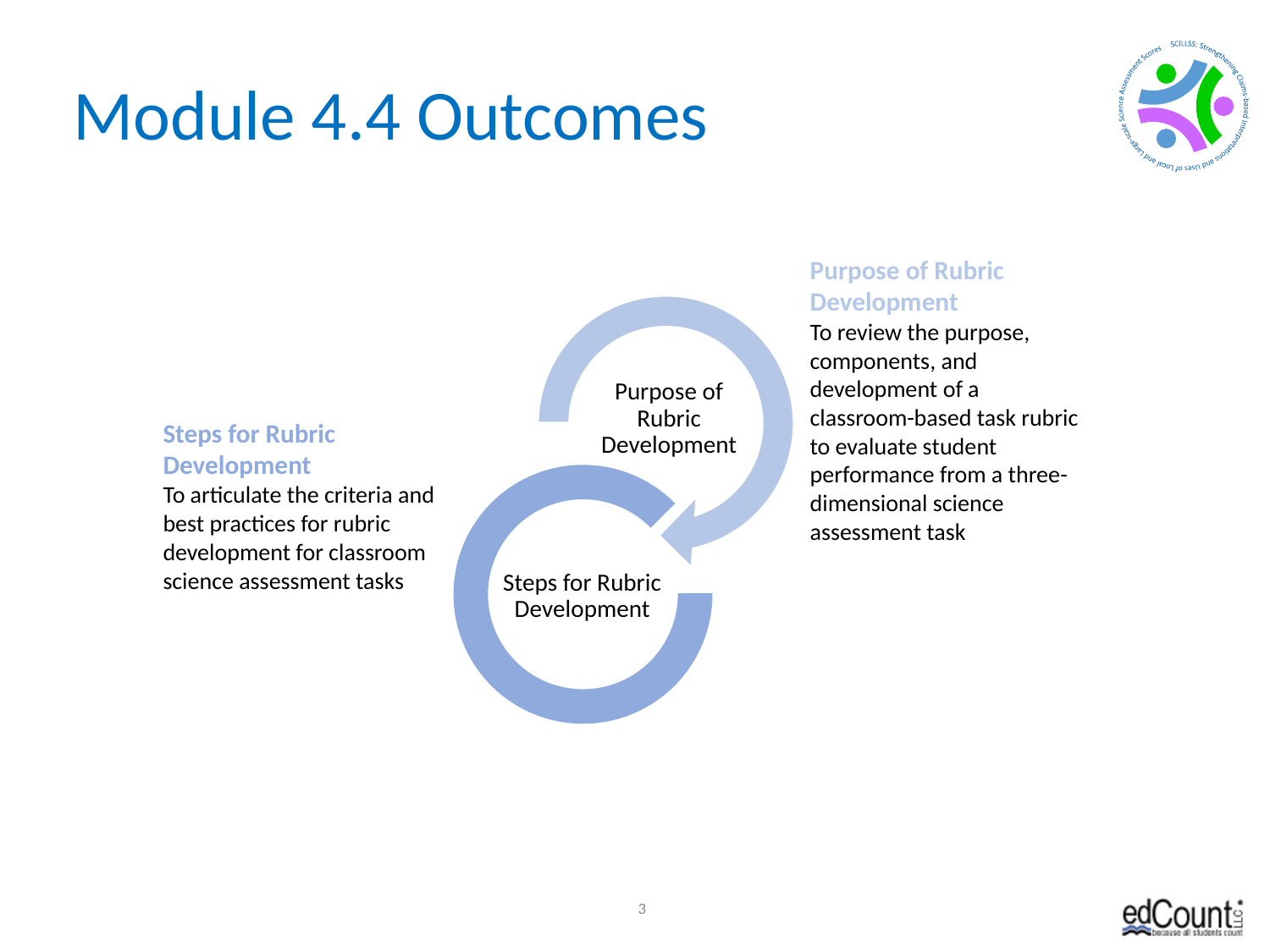

# Module 4.4 Outcomes
Purpose of Rubric Development
To review the purpose, components, and development of a classroom-based task rubric to evaluate student performance from a three-dimensional science assessment task
Purpose of Rubric Development
Steps for Rubric Development
Steps for Rubric Development
To articulate the criteria and best practices for rubric development for classroom science assessment tasks